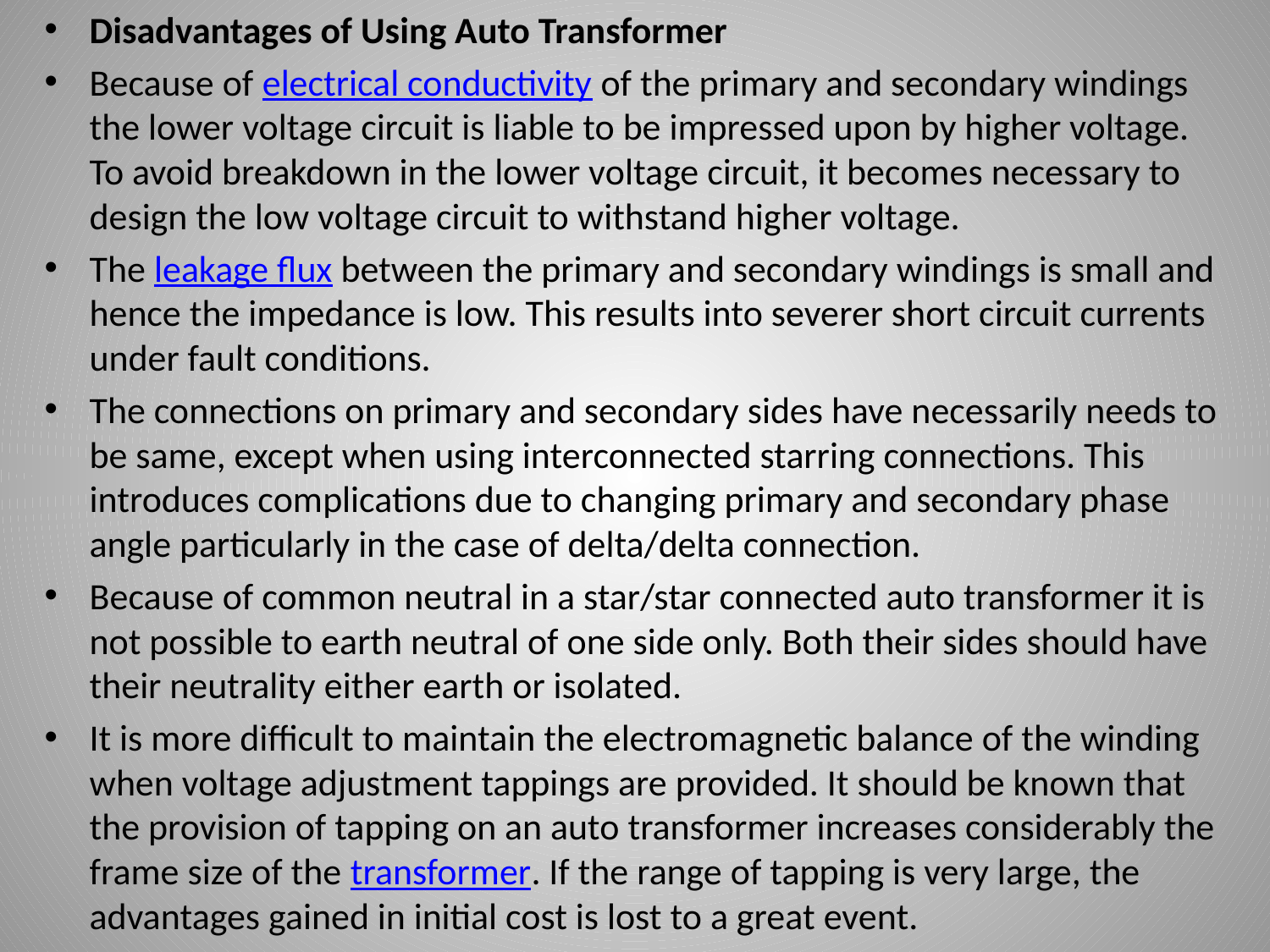

Disadvantages of Using Auto Transformer
Because of electrical conductivity of the primary and secondary windings the lower voltage circuit is liable to be impressed upon by higher voltage. To avoid breakdown in the lower voltage circuit, it becomes necessary to design the low voltage circuit to withstand higher voltage.
The leakage flux between the primary and secondary windings is small and hence the impedance is low. This results into severer short circuit currents under fault conditions.
The connections on primary and secondary sides have necessarily needs to be same, except when using interconnected starring connections. This introduces complications due to changing primary and secondary phase angle particularly in the case of delta/delta connection.
Because of common neutral in a star/star connected auto transformer it is not possible to earth neutral of one side only. Both their sides should have their neutrality either earth or isolated.
It is more difficult to maintain the electromagnetic balance of the winding when voltage adjustment tappings are provided. It should be known that the provision of tapping on an auto transformer increases considerably the frame size of the transformer. If the range of tapping is very large, the advantages gained in initial cost is lost to a great event.